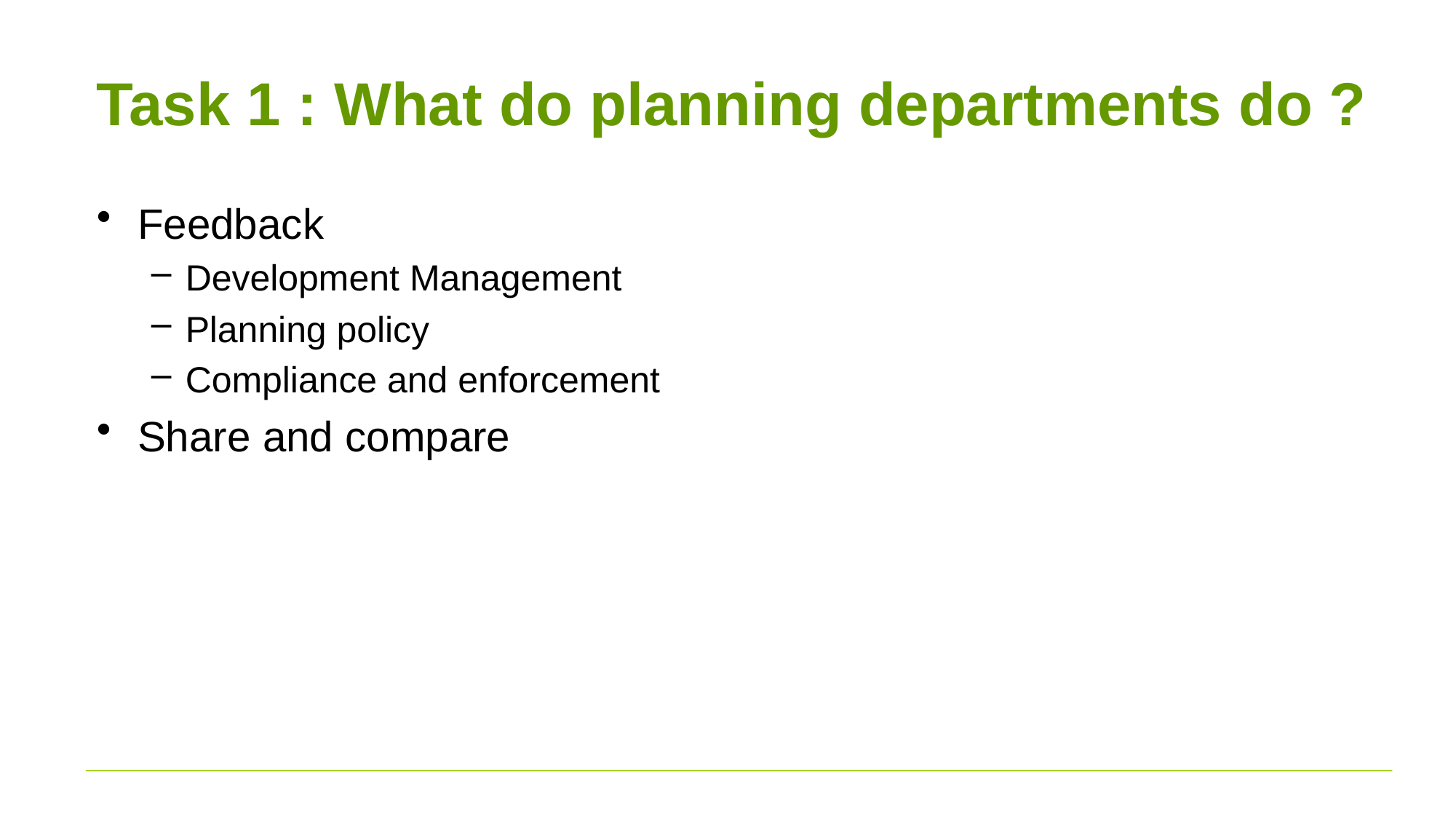

# Task 1 : What do planning departments do ?
Feedback
Development Management
Planning policy
Compliance and enforcement
Share and compare